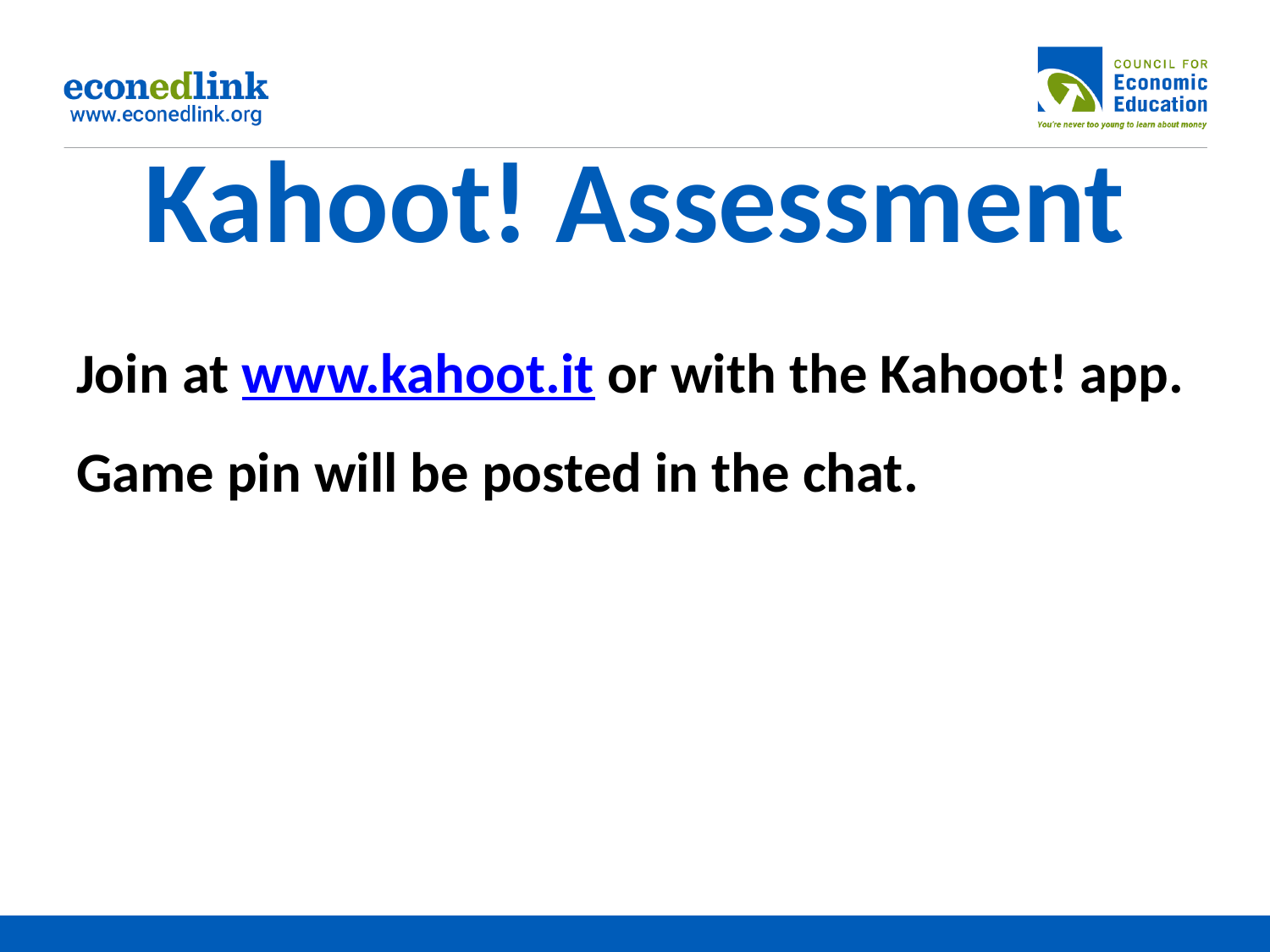

# Kahoot! Assessment
Join at www.kahoot.it or with the Kahoot! app.
Game pin will be posted in the chat.